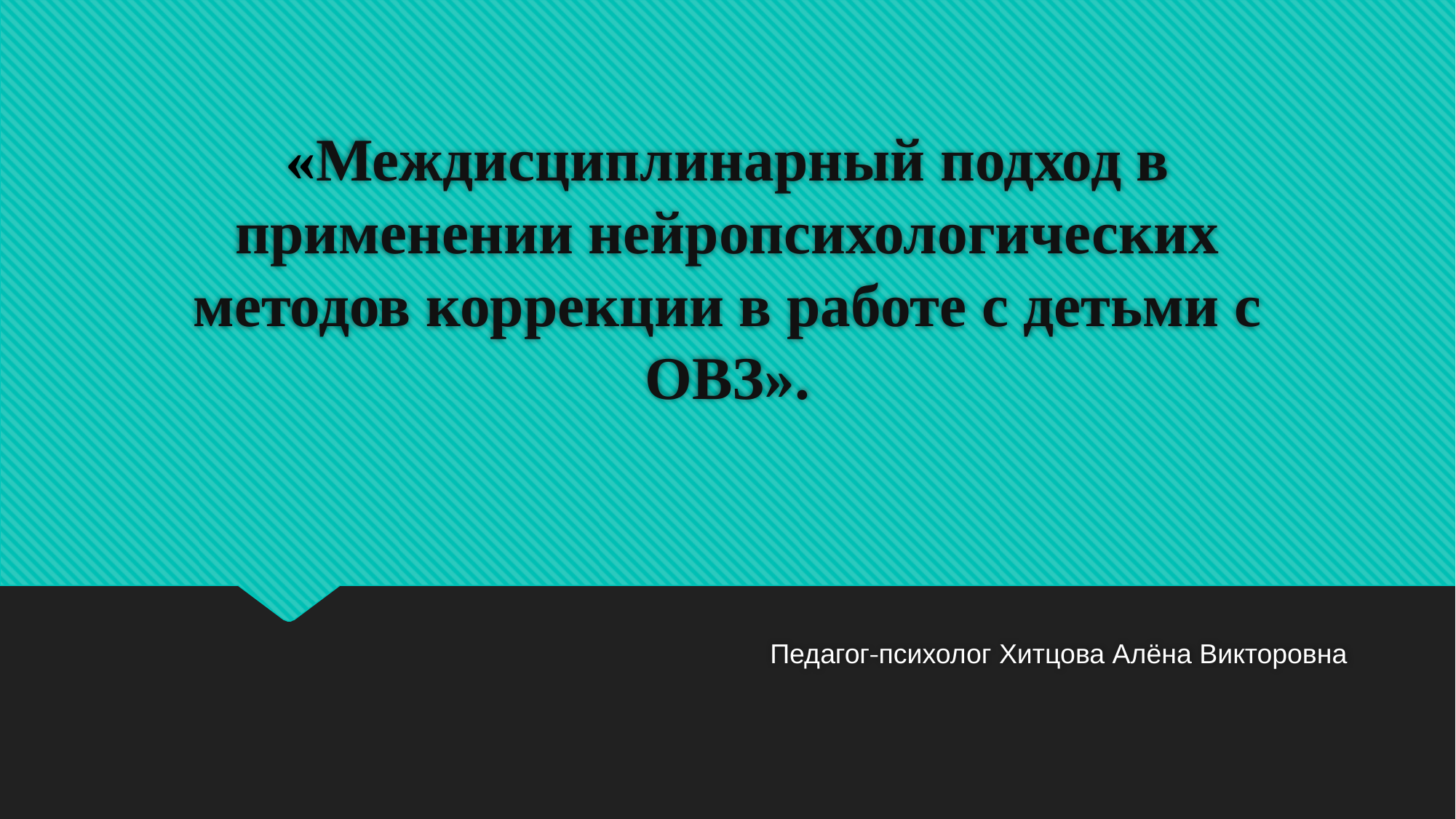

# «Междисциплинарный подход в применении нейропсихологических методов коррекции в работе с детьми с ОВЗ».
Педагог-психолог Хитцова Алёна Викторовна